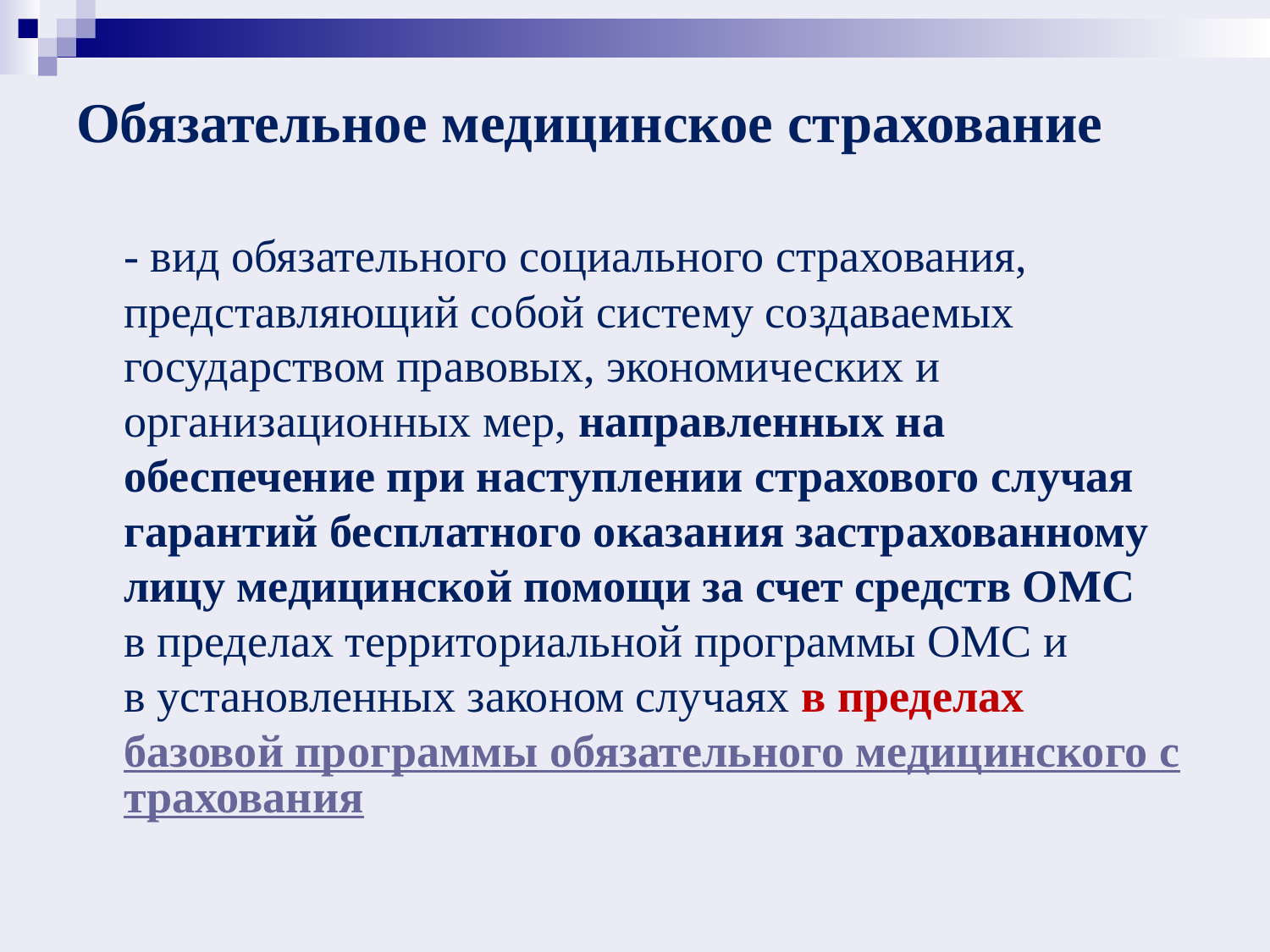

# Обязательное медицинское страхование
	- вид обязательного социального страхования, представляющий собой систему создаваемых государством правовых, экономических и организационных мер, направленных на обеспечение при наступлении страхового случая гарантий бесплатного оказания застрахованному лицу медицинской помощи за счет средств ОМС
в пределах территориальной программы ОМС и
в установленных законом случаях в пределах базовой программы обязательного медицинского страхования